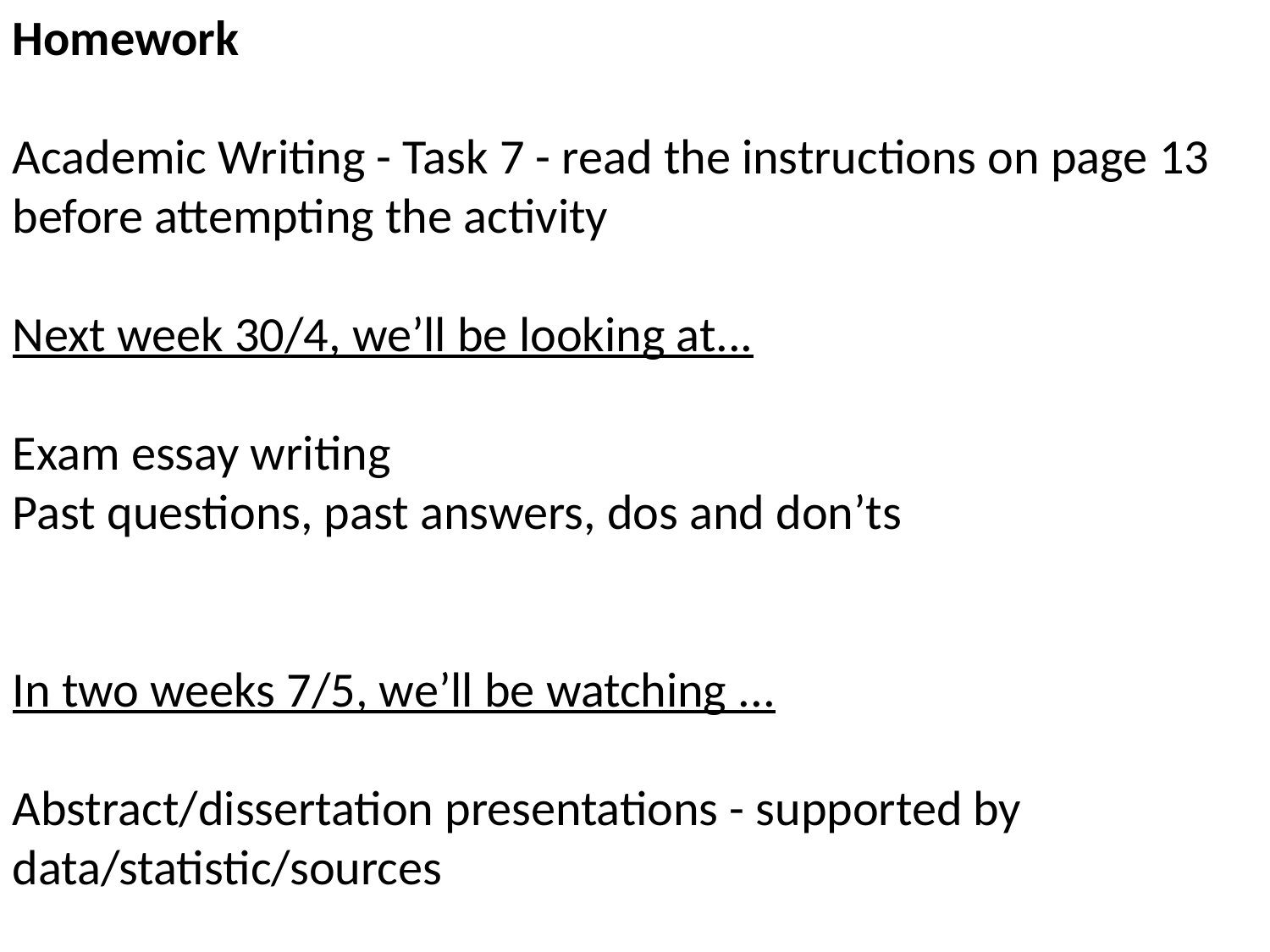

Homework

Academic Writing - Task 7 - read the instructions on page 13 before attempting the activity

Next week 30/4, we’ll be looking at...

Exam essay writing
Past questions, past answers, dos and don’ts

In two weeks 7/5, we’ll be watching ...

Abstract/dissertation presentations - supported by data/statistic/sources